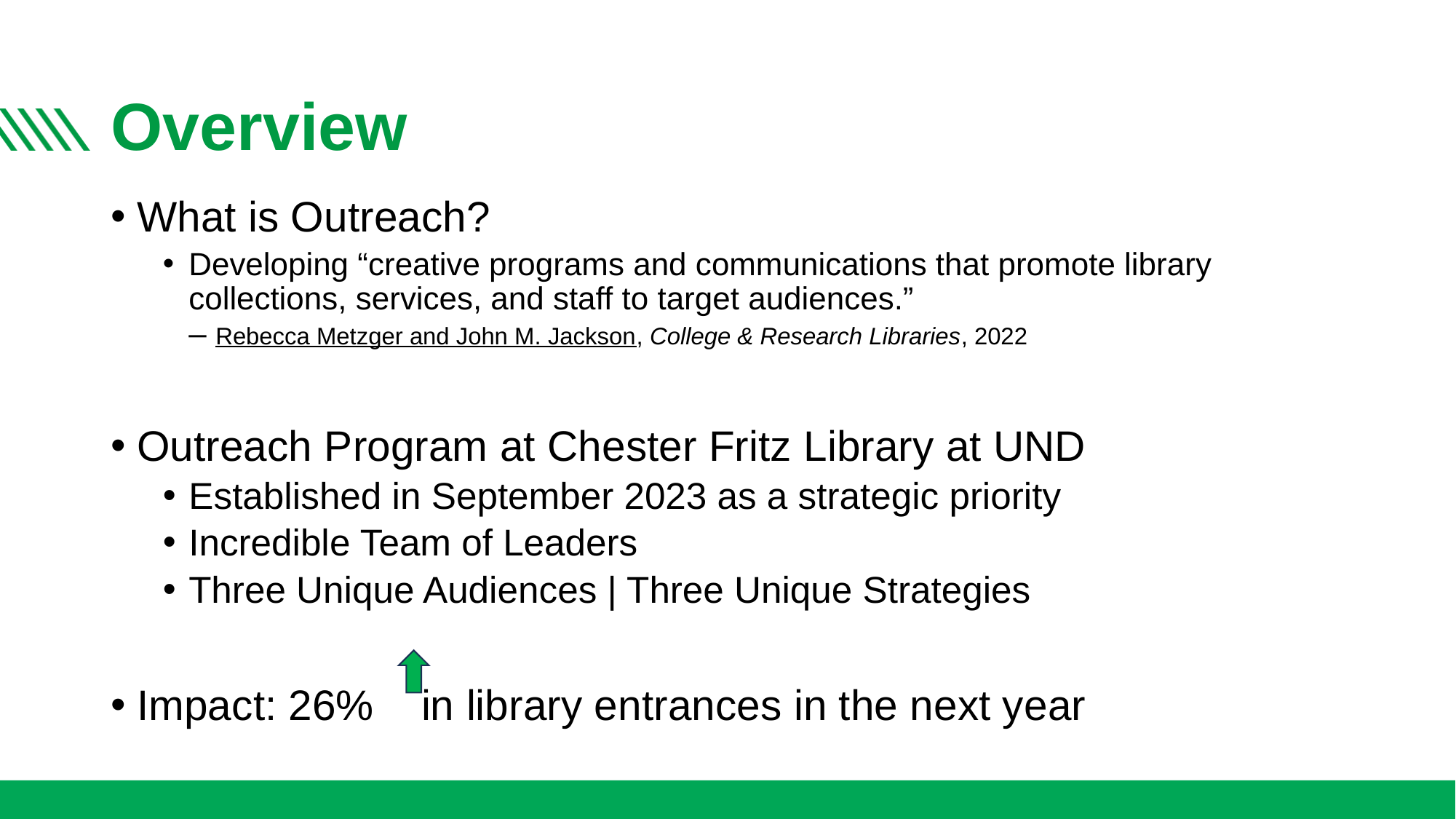

# Overview
What is Outreach?
Developing “creative programs and communications that promote library collections, services, and staff to target audiences.”
– Rebecca Metzger and John M. Jackson, College & Research Libraries, 2022

Outreach Program at Chester Fritz Library at UND
Established in September 2023 as a strategic priority
Incredible Team of Leaders
Three Unique Audiences | Three Unique Strategies

Impact: 26%    in library entrances in the next year